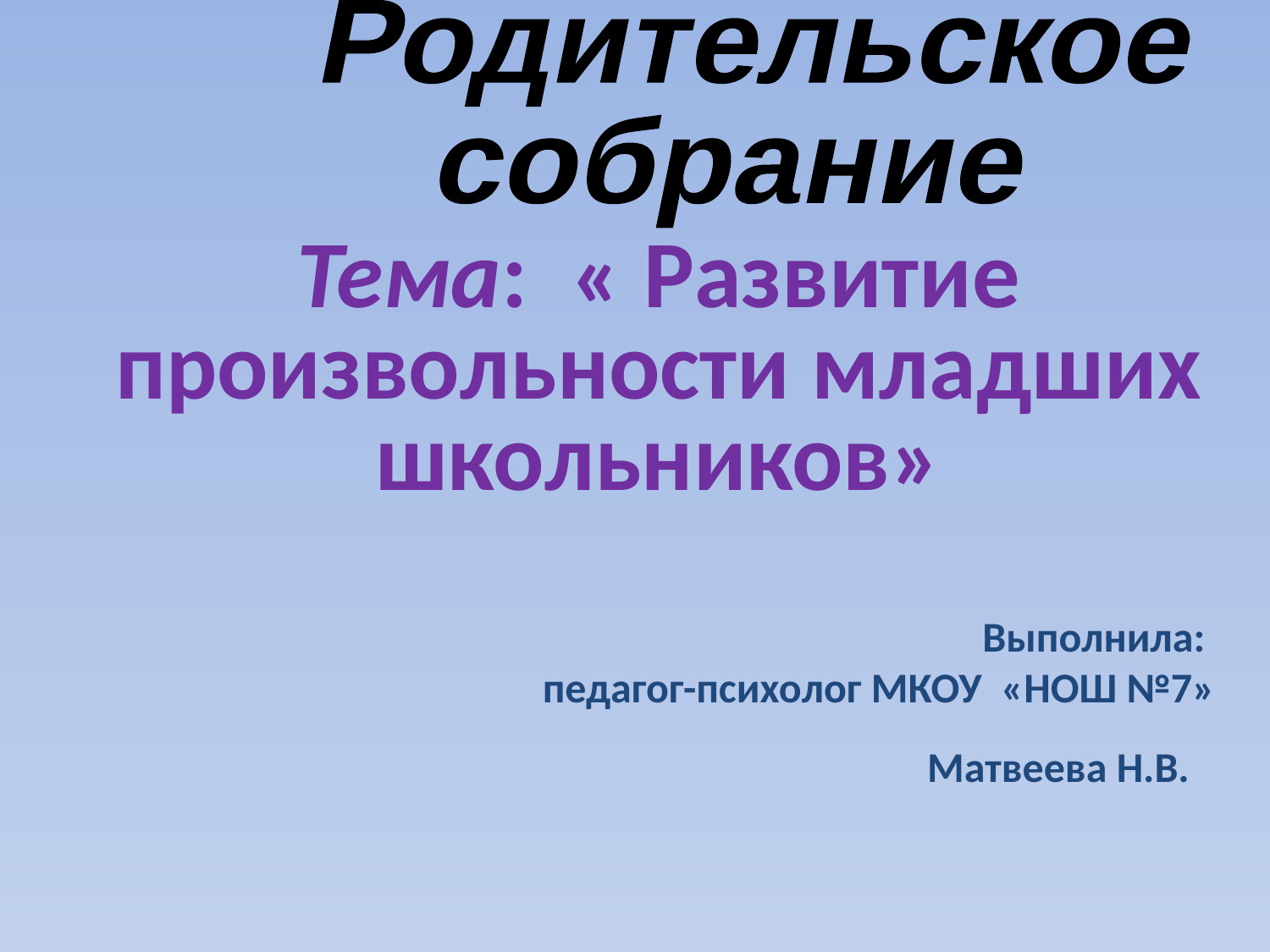

Родительское
собрание
Тема:  « Развитие произвольности младших школьников»

Выполнила:
педагог-психолог МКОУ  «НОШ №7»
Матвеева Н.В.